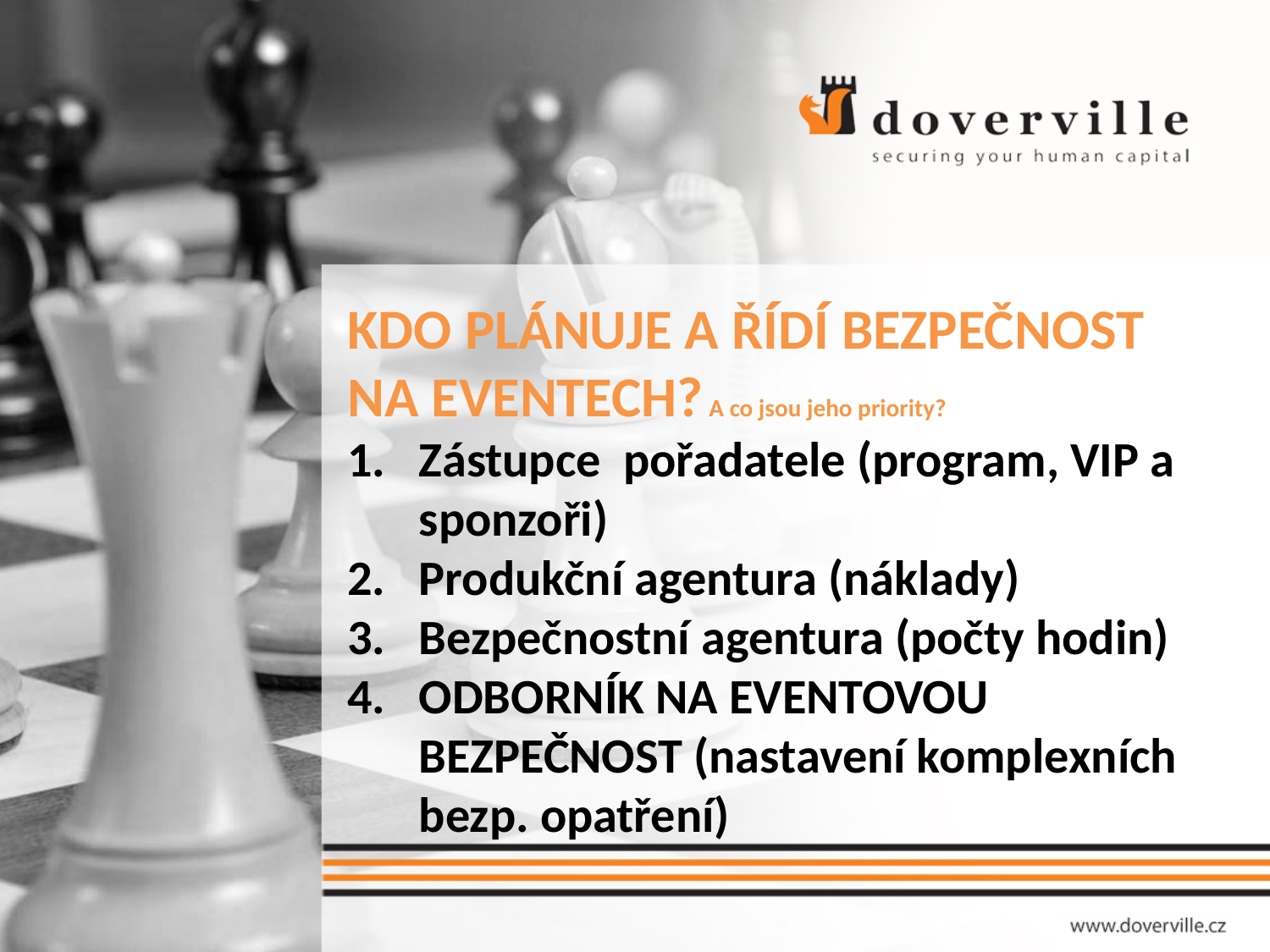

KDO PLÁNUJE A ŘÍDÍ BEZPEČNOST NA EVENTECH? A co jsou jeho priority?
Zástupce  pořadatele (program, VIP a sponzoři)
Produkční agentura (náklady)
Bezpečnostní agentura (počty hodin)
ODBORNÍK NA EVENTOVOU BEZPEČNOST (nastavení komplexních bezp. opatření)